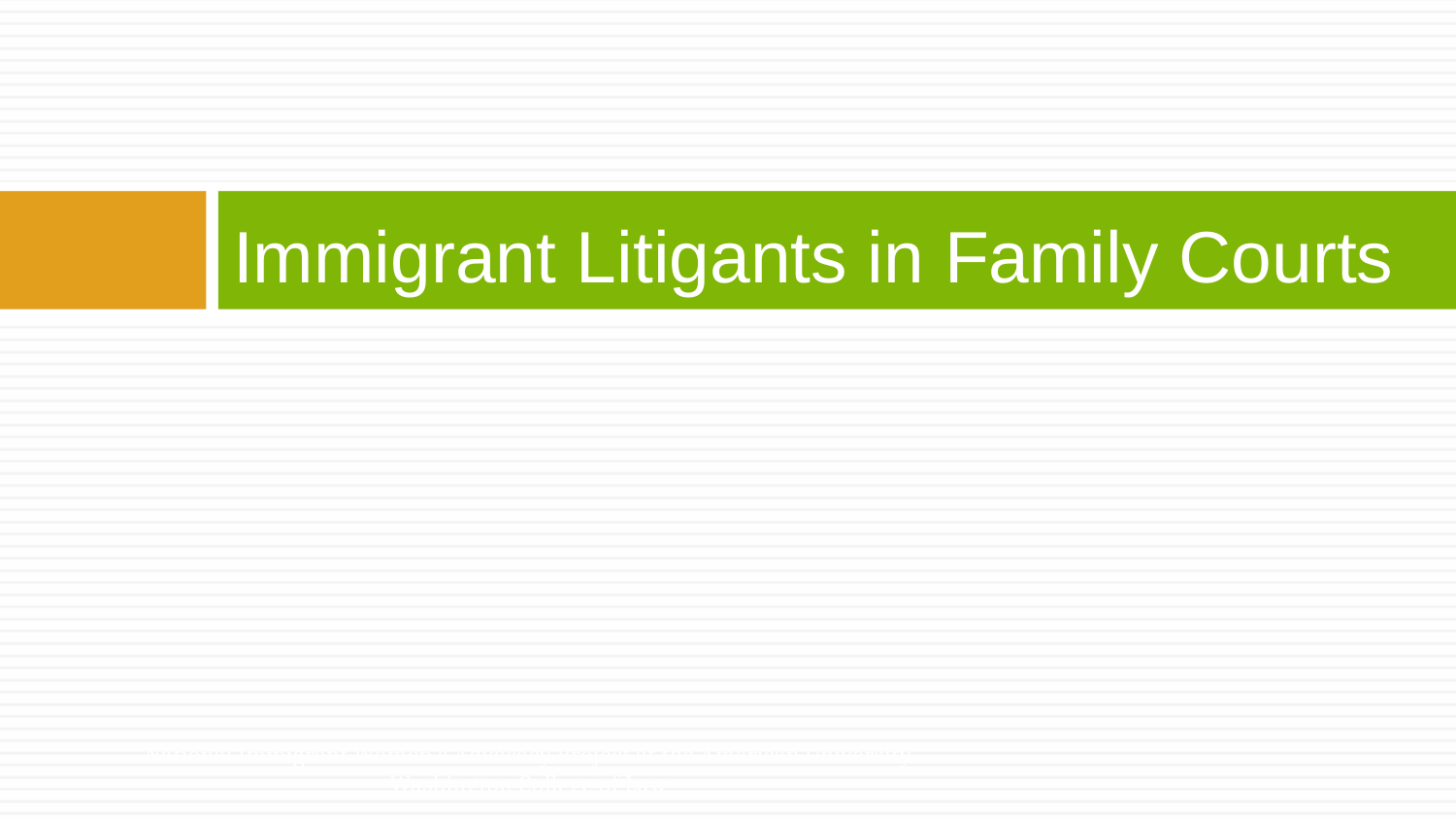

#
Immigrant Litigants in Family Courts

National Immigrant Women's Advocacy Project at the American University Washington College of Law